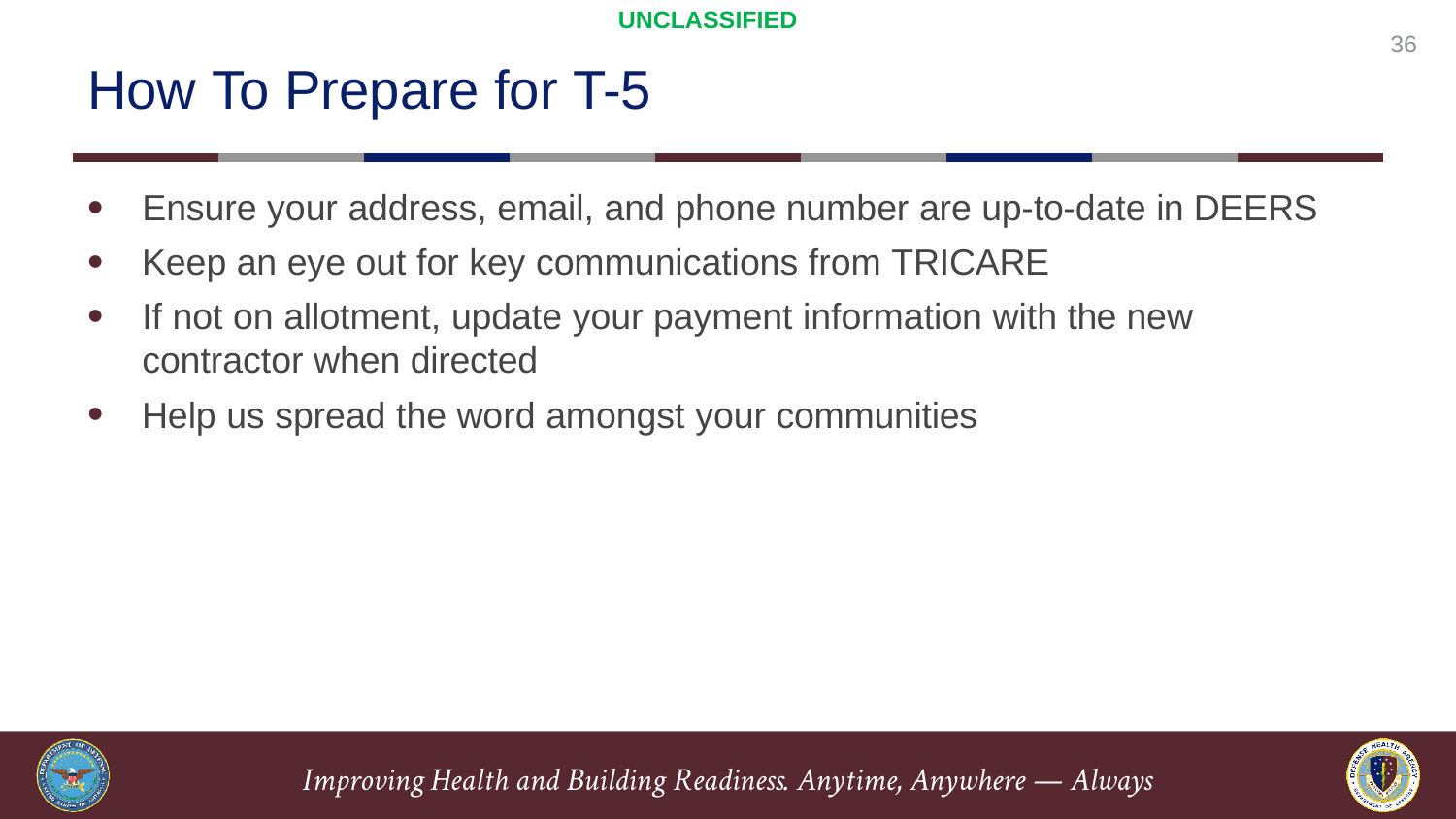

36
# How To Prepare for T-5
Ensure your address, email, and phone number are up-to-date in DEERS
Keep an eye out for key communications from TRICARE
If not on allotment, update your payment information with the new contractor when directed
Help us spread the word amongst your communities